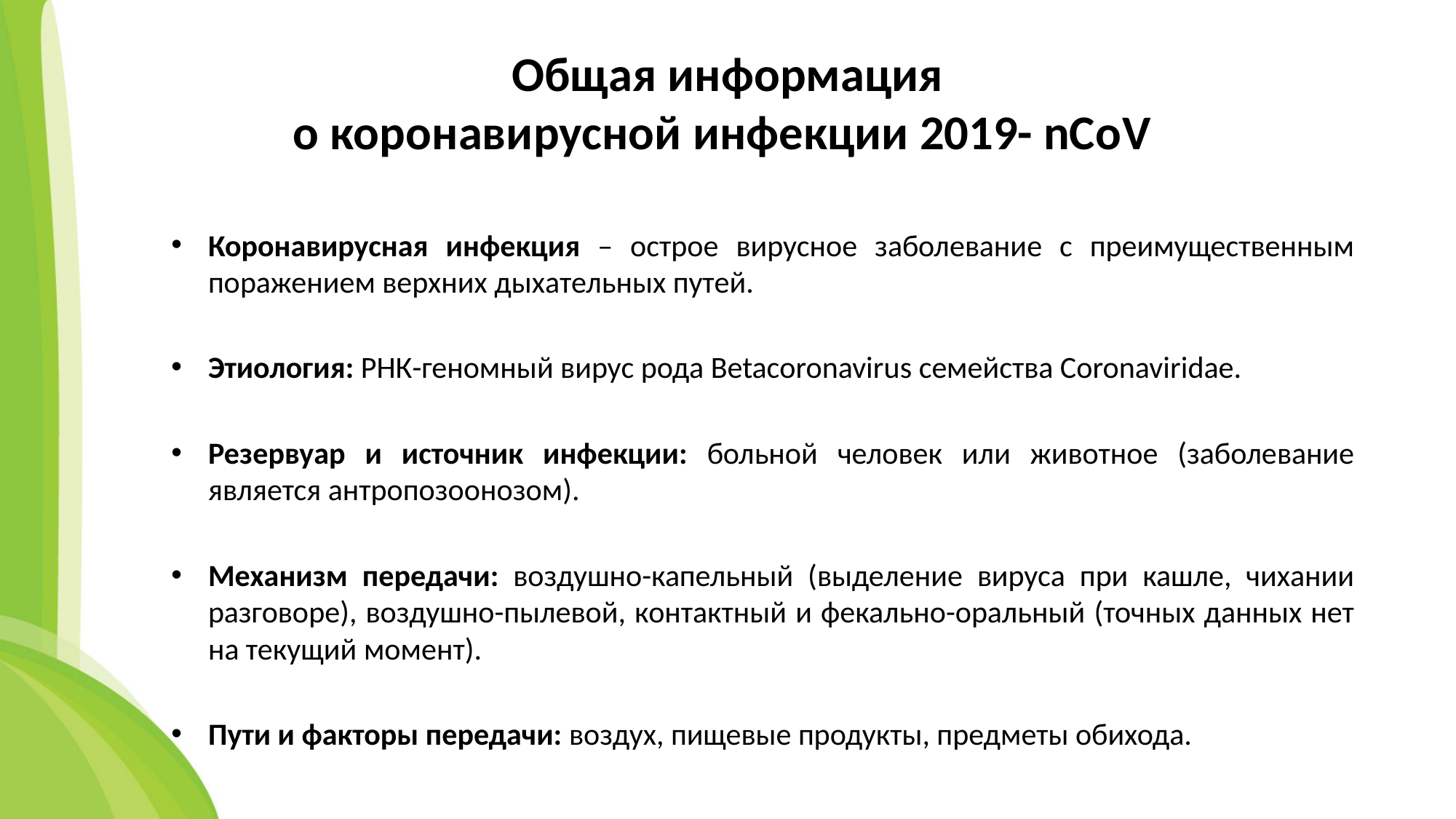

# Общая информация о коронавирусной инфекции 2019- nCoV
Коронавирусная инфекция – острое вирусное заболевание с преимущественным поражением верхних дыхательных путей.

Этиология: РНК-геномный вирус рода Betacoronavirus семейства Coronaviridae.

Резервуар и источник инфекции: больной человек или животное (заболевание является антропозоонозом).

Механизм передачи: воздушно-капельный (выделение вируса при кашле, чихании разговоре), воздушно-пылевой, контактный и фекально-оральный (точных данных нет на текущий момент).

Пути и факторы передачи: воздух, пищевые продукты, предметы обихода.